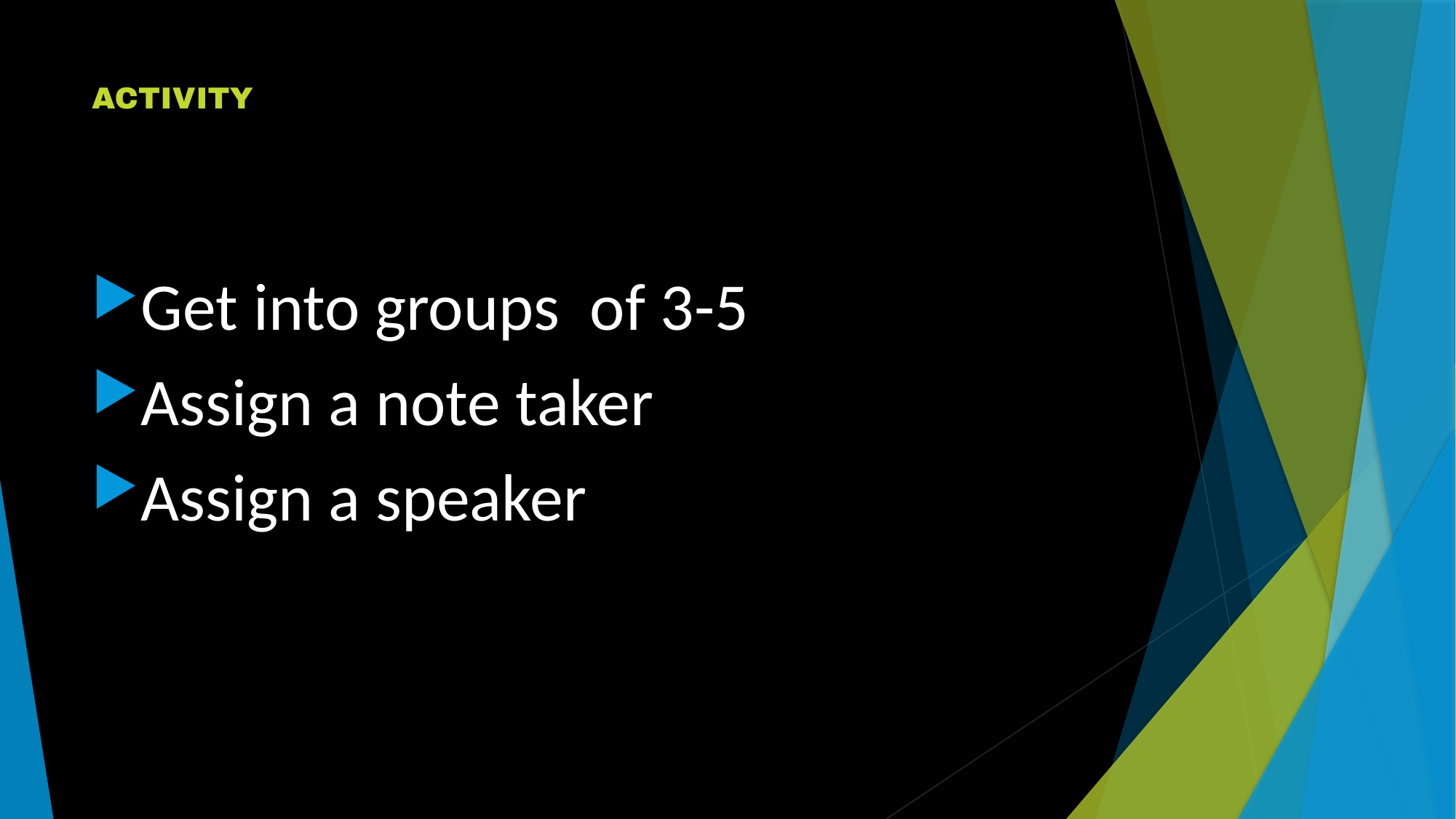

# ACTIVITY
Get into groups  of 3-5
Assign a note taker
Assign a speaker